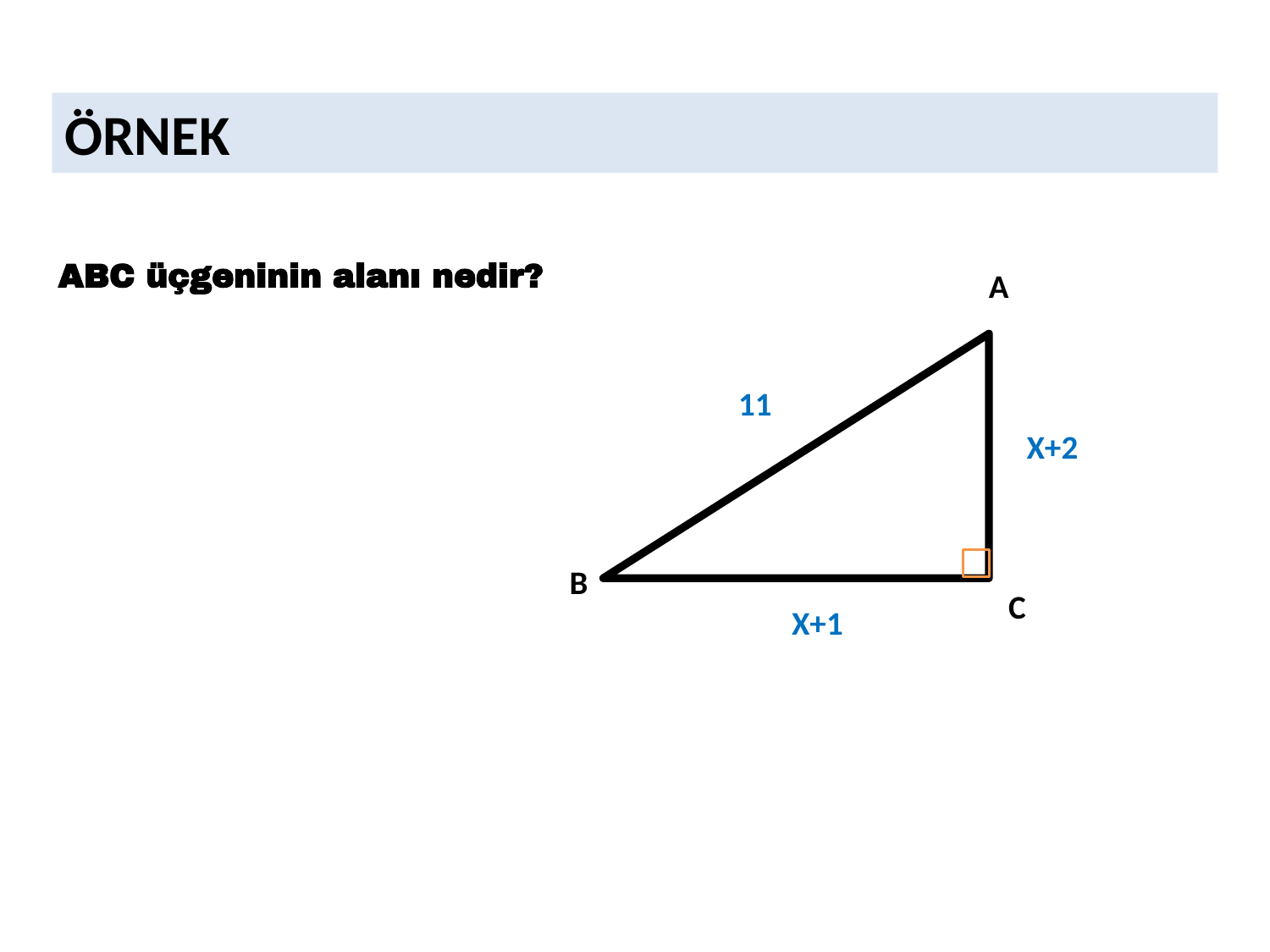

ÖRNEK
ABC üçgeninin alanı nedir?
A

11
X+2

B
C
X+1